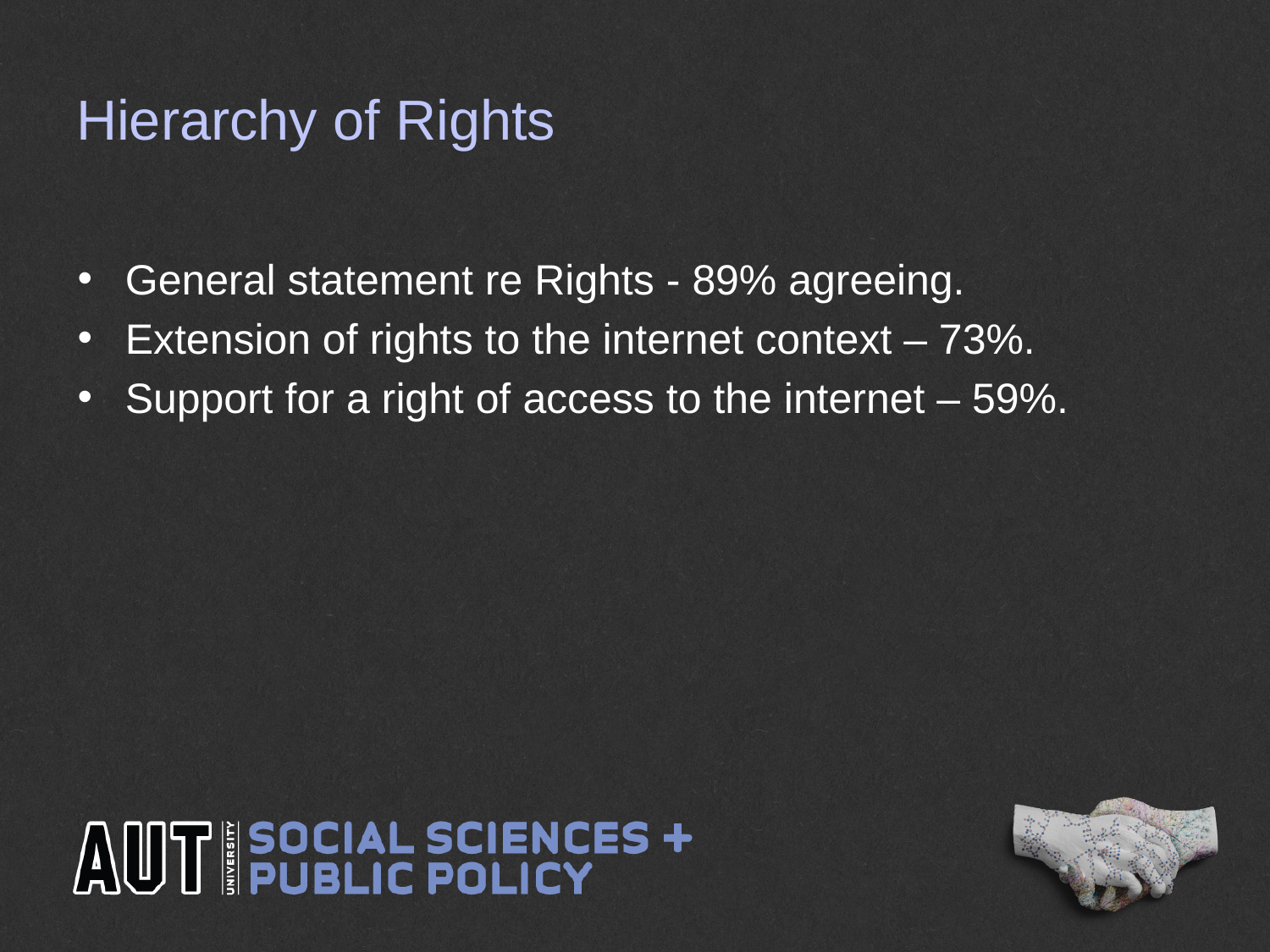

# Hierarchy of Rights
General statement re Rights - 89% agreeing.
Extension of rights to the internet context – 73%.
Support for a right of access to the internet – 59%.